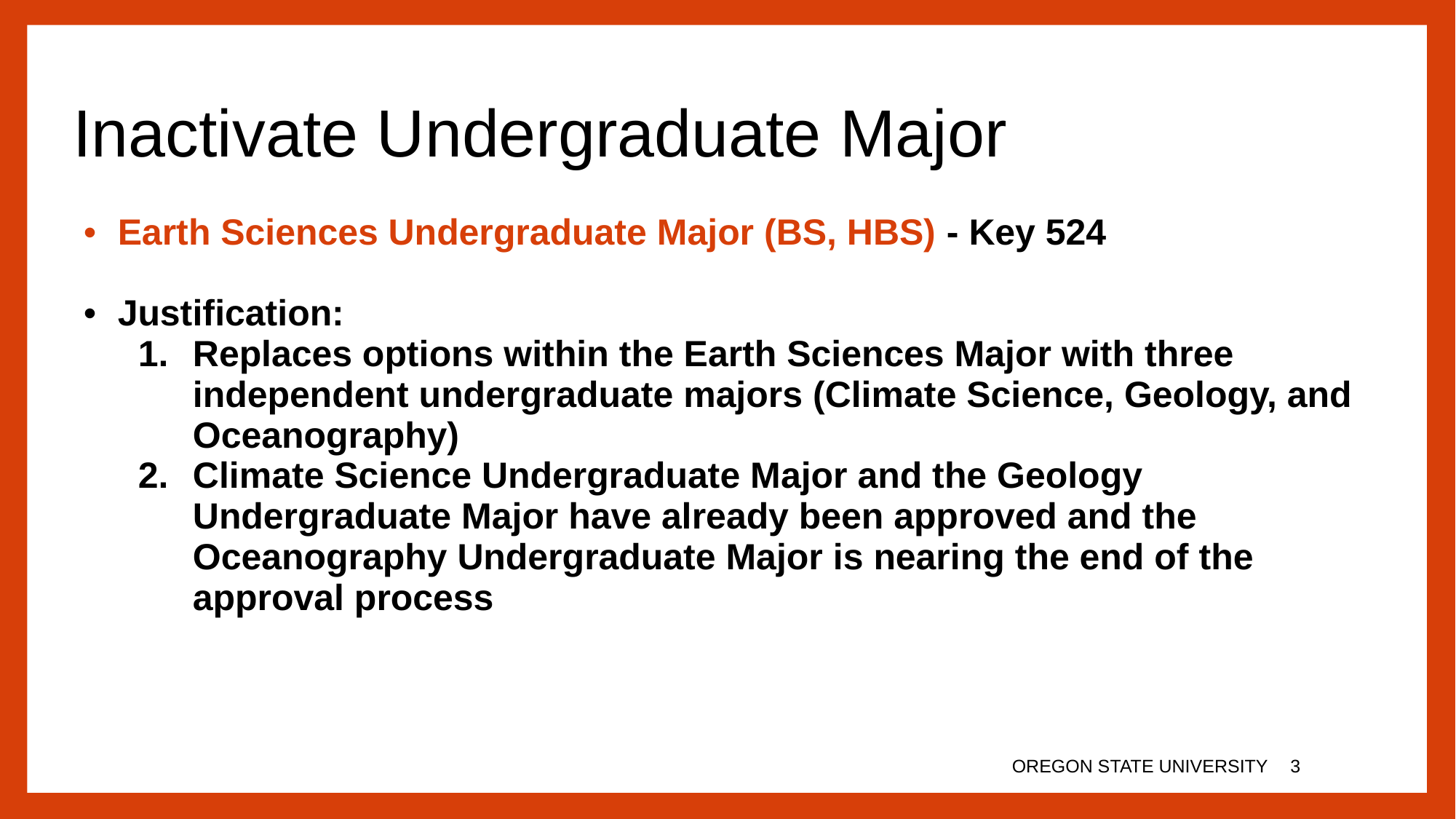

Inactivate Undergraduate Major
| Earth Sciences Undergraduate Major (BS, HBS) - Key 524 Justification: Replaces options within the Earth Sciences Major with three independent undergraduate majors (Climate Science, Geology, and Oceanography) Climate Science Undergraduate Major and the Geology Undergraduate Major have already been approved and the Oceanography Undergraduate Major is nearing the end of the approval process |
| --- |
OREGON STATE UNIVERSITY
3